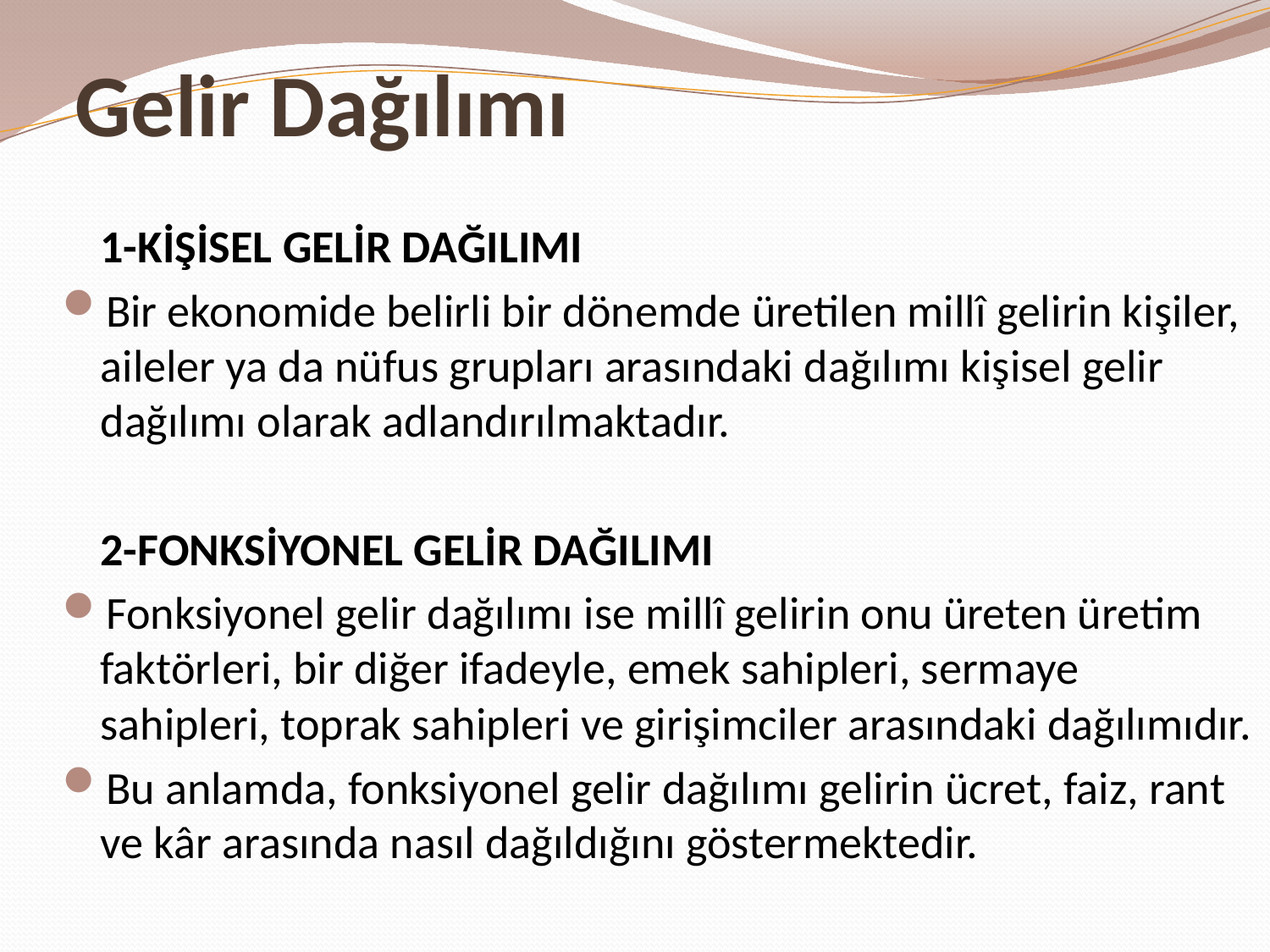

# Gelir Dağılımı

	1-KİŞİSEL GELİR DAĞILIMI
Bir ekonomide belirli bir dönemde üretilen millî gelirin kişiler, aileler ya da nüfus grupları arasındaki dağılımı kişisel gelir dağılımı olarak adlandırılmaktadır.

	2-FONKSİYONEL GELİR DAĞILIMI
Fonksiyonel gelir dağılımı ise millî gelirin onu üreten üretim faktörleri, bir diğer ifadeyle, emek sahipleri, sermaye sahipleri, toprak sahipleri ve girişimciler arasındaki dağılımıdır.
Bu anlamda, fonksiyonel gelir dağılımı gelirin ücret, faiz, rant ve kâr arasında nasıl dağıldığını göstermektedir.